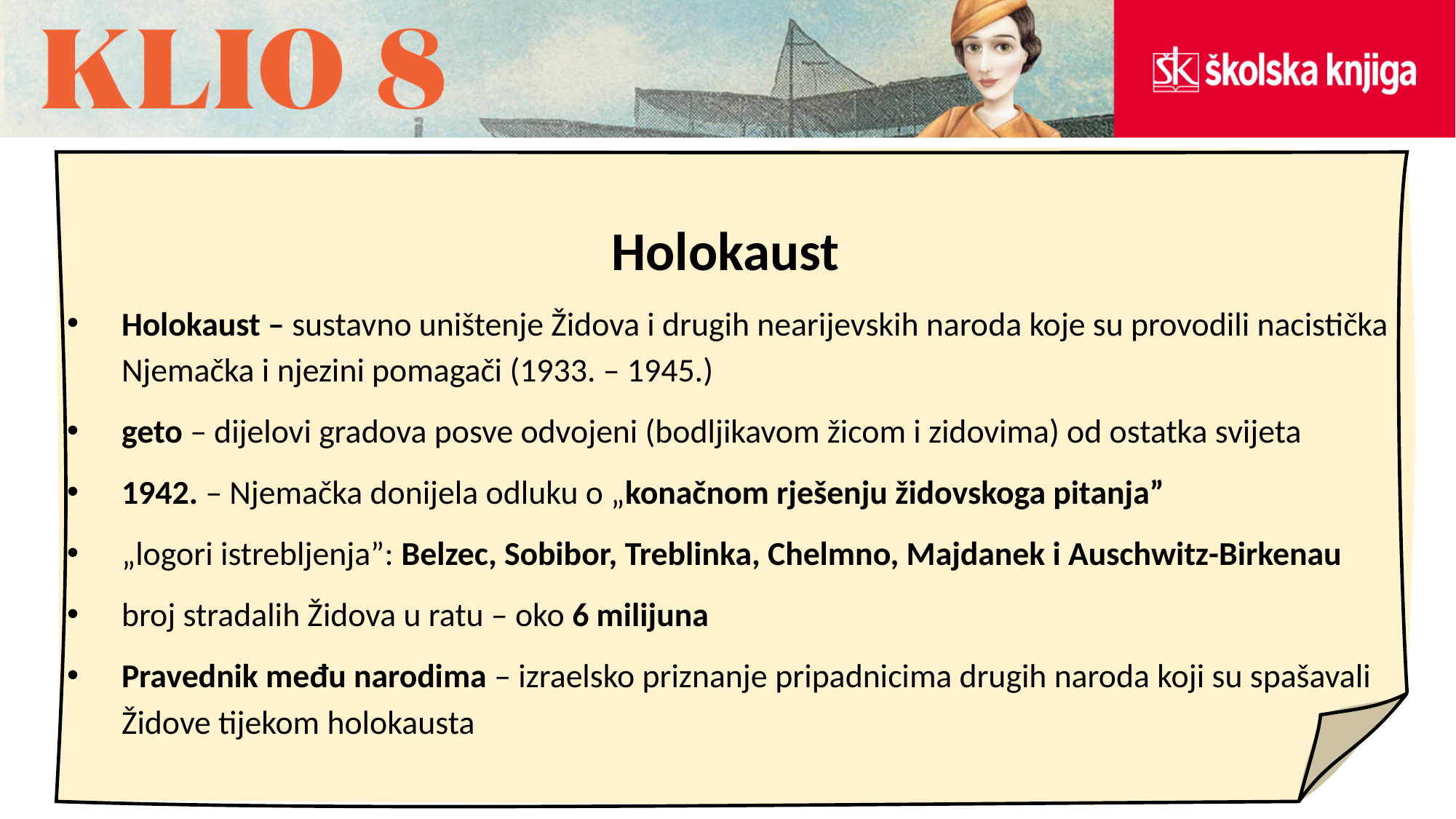

Holokaust
Holokaust – sustavno uništenje Židova i drugih nearijevskih naroda koje su provodili nacistička Njemačka i njezini pomagači (1933. – 1945.)
geto – dijelovi gradova posve odvojeni (bodljikavom žicom i zidovima) od ostatka svijeta
1942. – Njemačka donijela odluku o „konačnom rješenju židovskoga pitanja”
„logori istrebljenja”: Belzec, Sobibor, Treblinka, Chelmno, Majdanek i Auschwitz-Birkenau
broj stradalih Židova u ratu – oko 6 milijuna
Pravednik među narodima – izraelsko priznanje pripadnicima drugih naroda koji su spašavali Židove tijekom holokausta